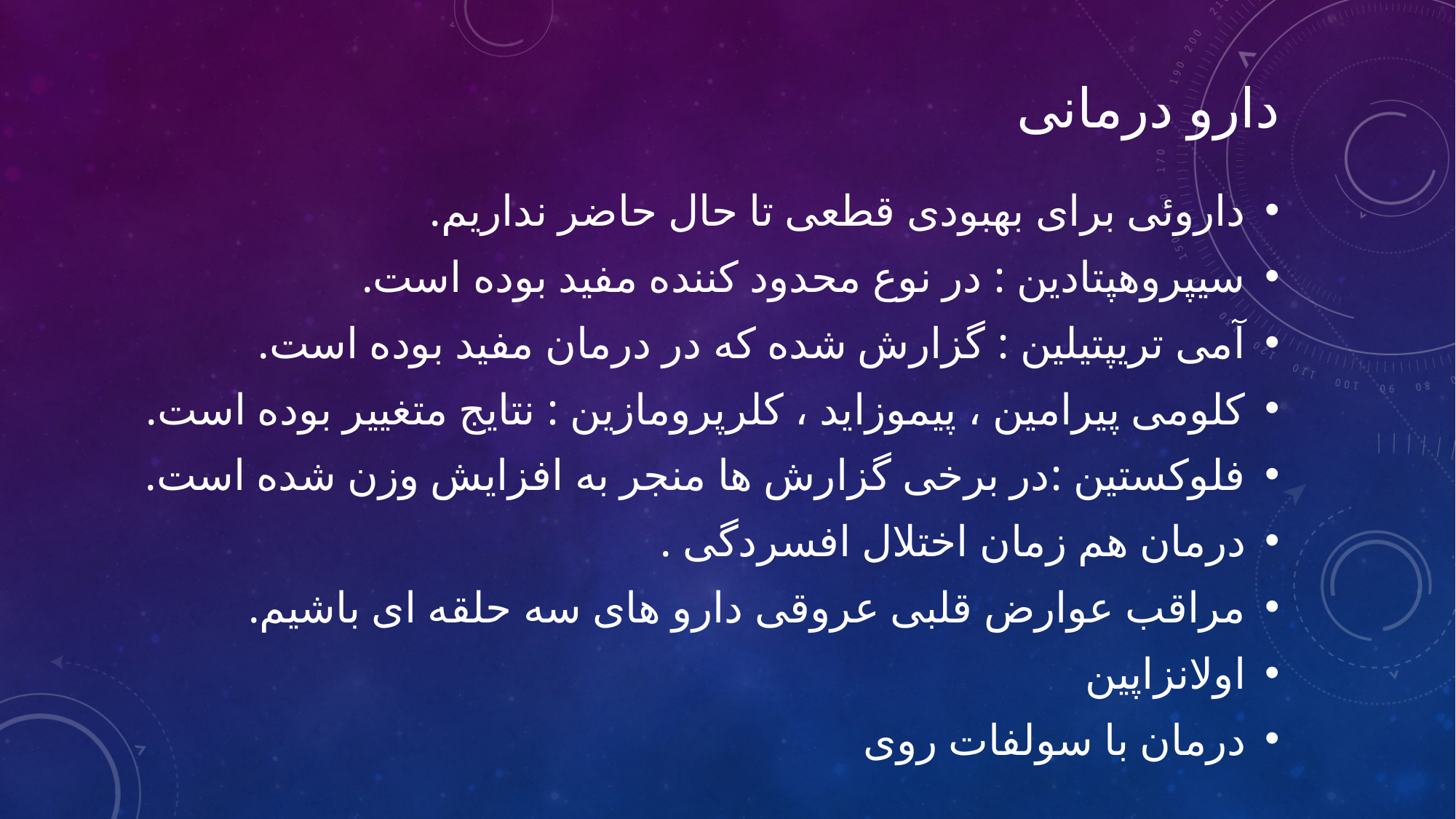

# دارو درمانی
داروئی برای بهبودی قطعی تا حال حاضر نداریم.
سیپروهپتادین : در نوع محدود کننده مفید بوده است.
آمی تریپتیلین : گزارش شده که در درمان مفید بوده است.
کلومی پیرامین ، پیموزاید ، کلرپرومازین : نتایج متغییر بوده است.
فلوکستین :در برخی گزارش ها منجر به افزایش وزن شده است.
درمان هم زمان اختلال افسردگی .
مراقب عوارض قلبی عروقی دارو های سه حلقه ای باشیم.
اولانزاپین
درمان با سولفات روی